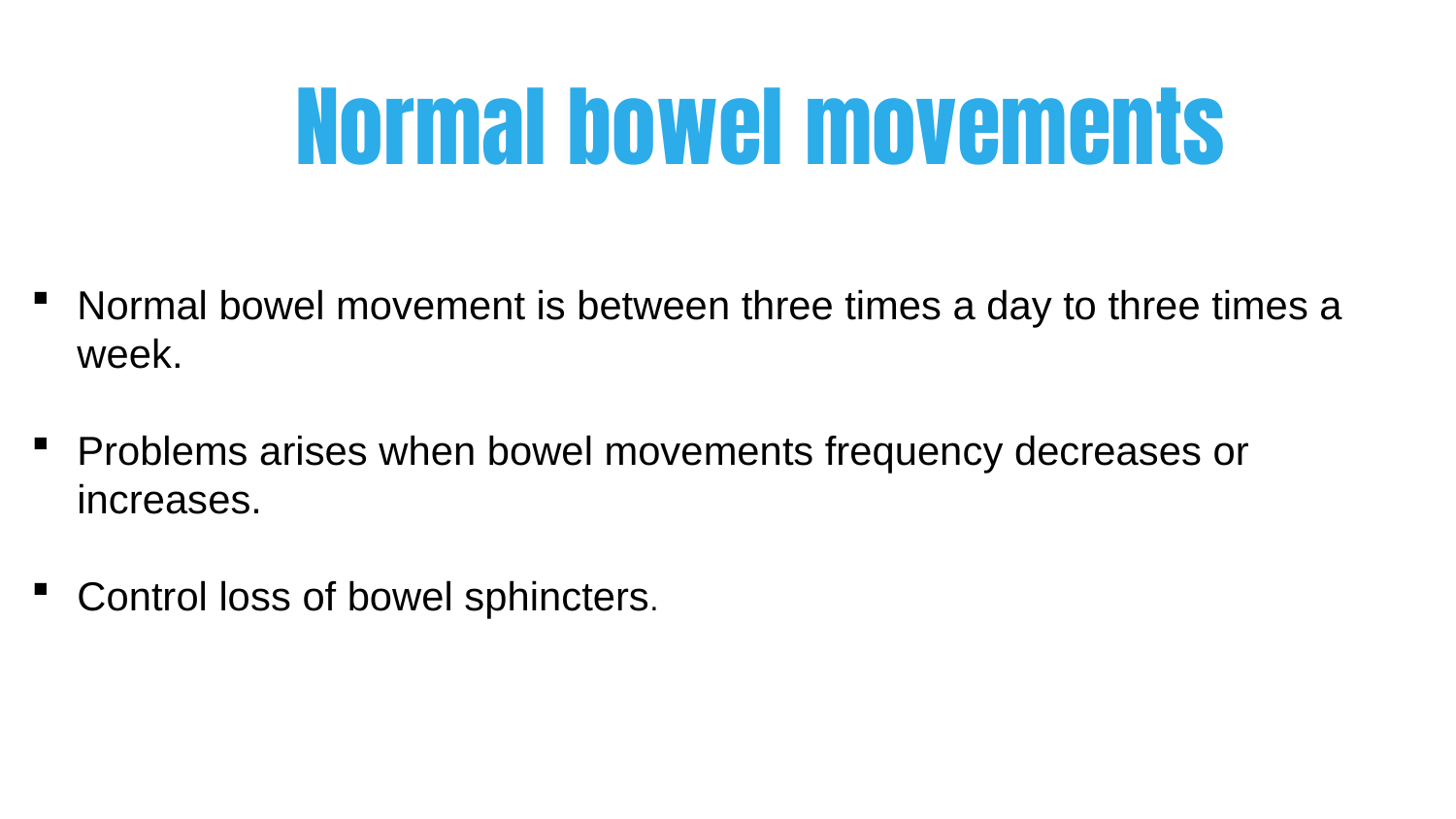

Normal bowel movements
Normal bowel movement is between three times a day to three times a week.

Problems arises when bowel movements frequency decreases or increases.

Control loss of bowel sphincters.